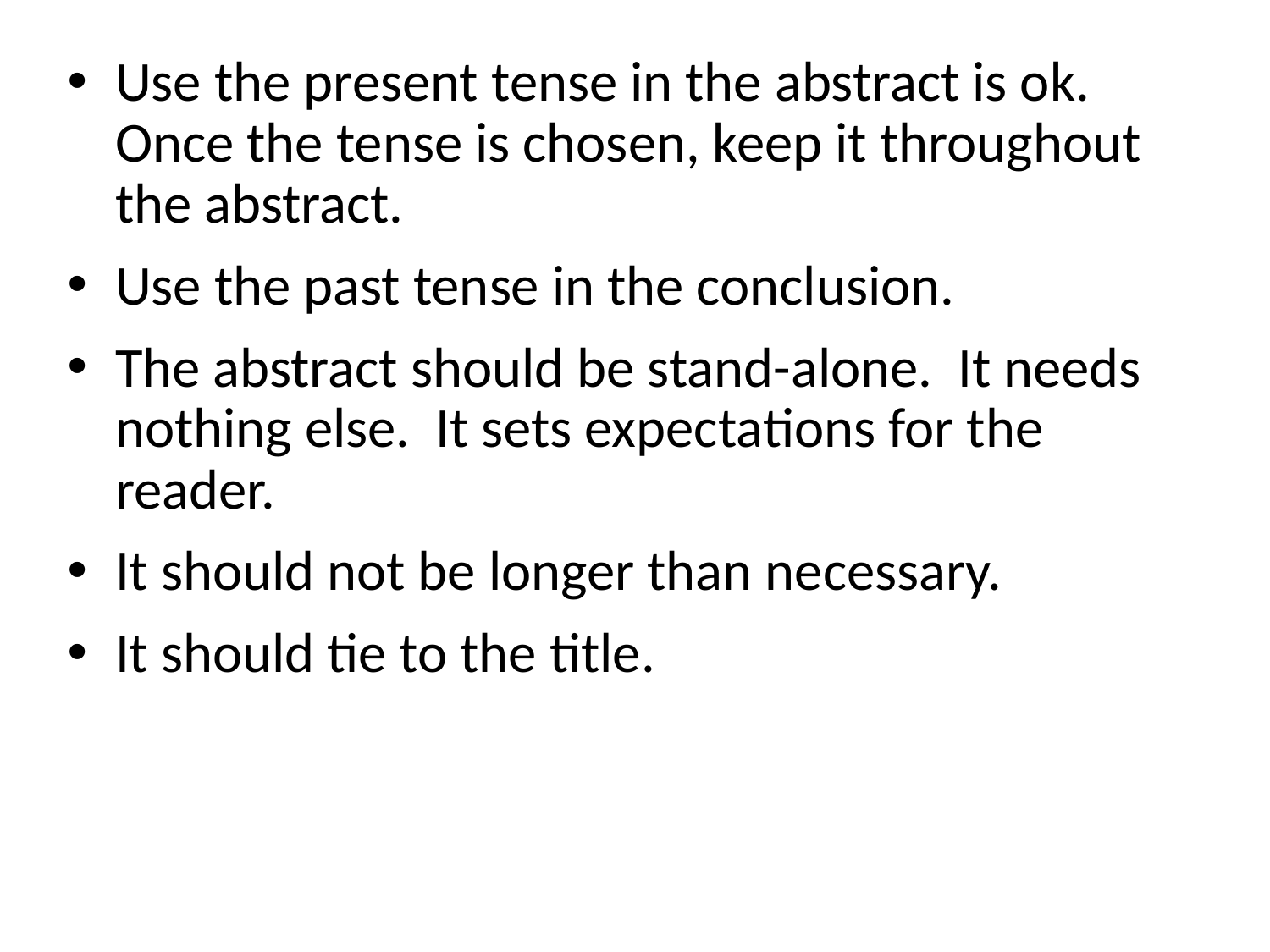

Use the present tense in the abstract is ok.  Once the tense is chosen, keep it throughout the abstract.
Use the past tense in the conclusion.
The abstract should be stand-alone.  It needs nothing else.  It sets expectations for the reader.
It should not be longer than necessary.
It should tie to the title.